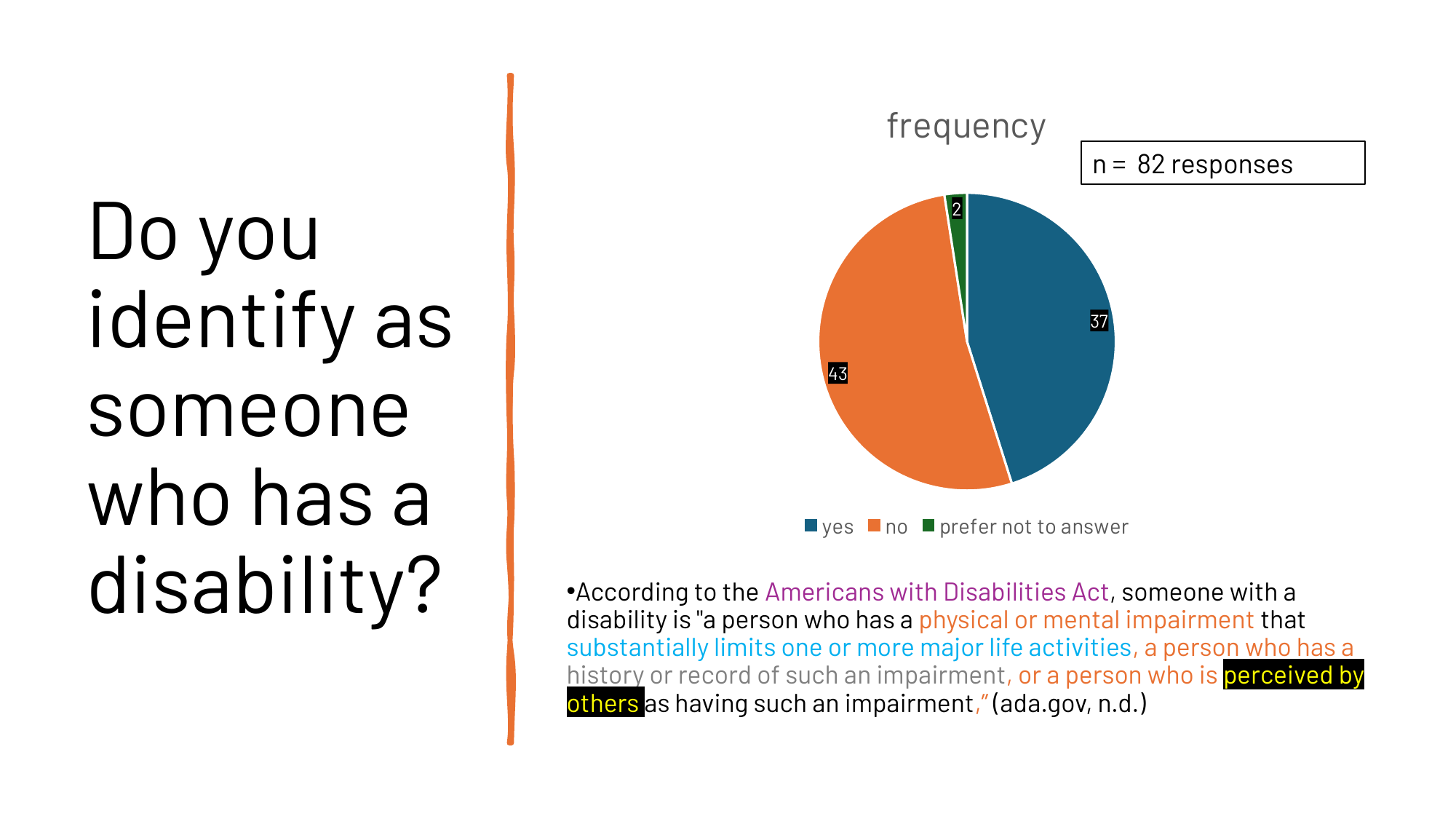

### Chart:

| Category | frequency |
|---|---|
| yes | 37.0 |
| no | 43.0 |
| prefer not to answer | 2.0 |
# Do you identify as someone who has a disability?
n =  82 responses
According to the Americans with Disabilities Act, someone with a disability is "a person who has a physical or mental impairment that substantially limits one or more major life activities, a person who has a history or record of such an impairment, or a person who is perceived by others as having such an impairment,” (ada.gov, n.d.)